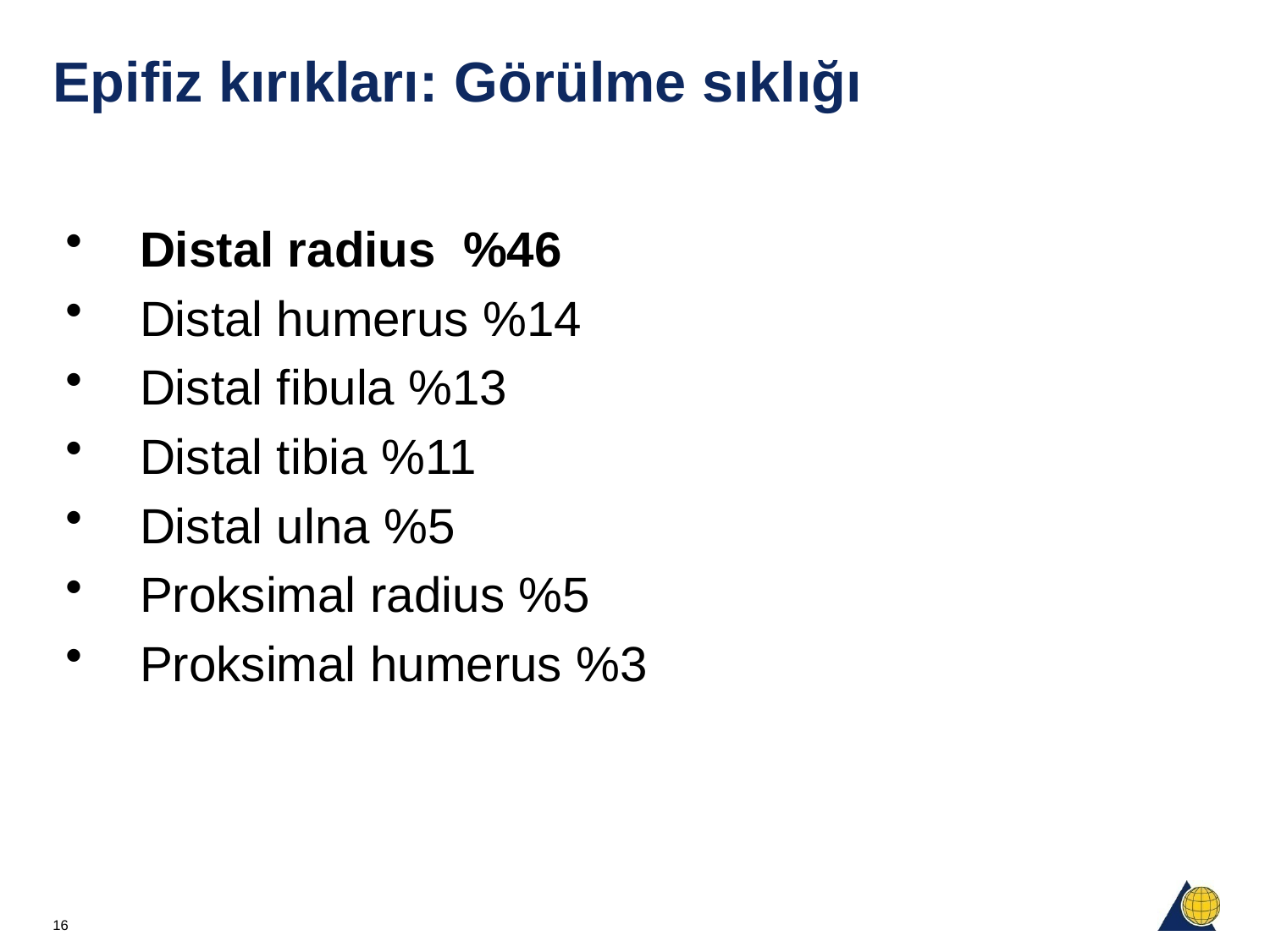

# Epifiz kırıkları: Görülme sıklığı
Distal radius  %46
Distal humerus %14
Distal fibula %13
Distal tibia %11
Distal ulna %5
Proksimal radius %5
Proksimal humerus %3
16